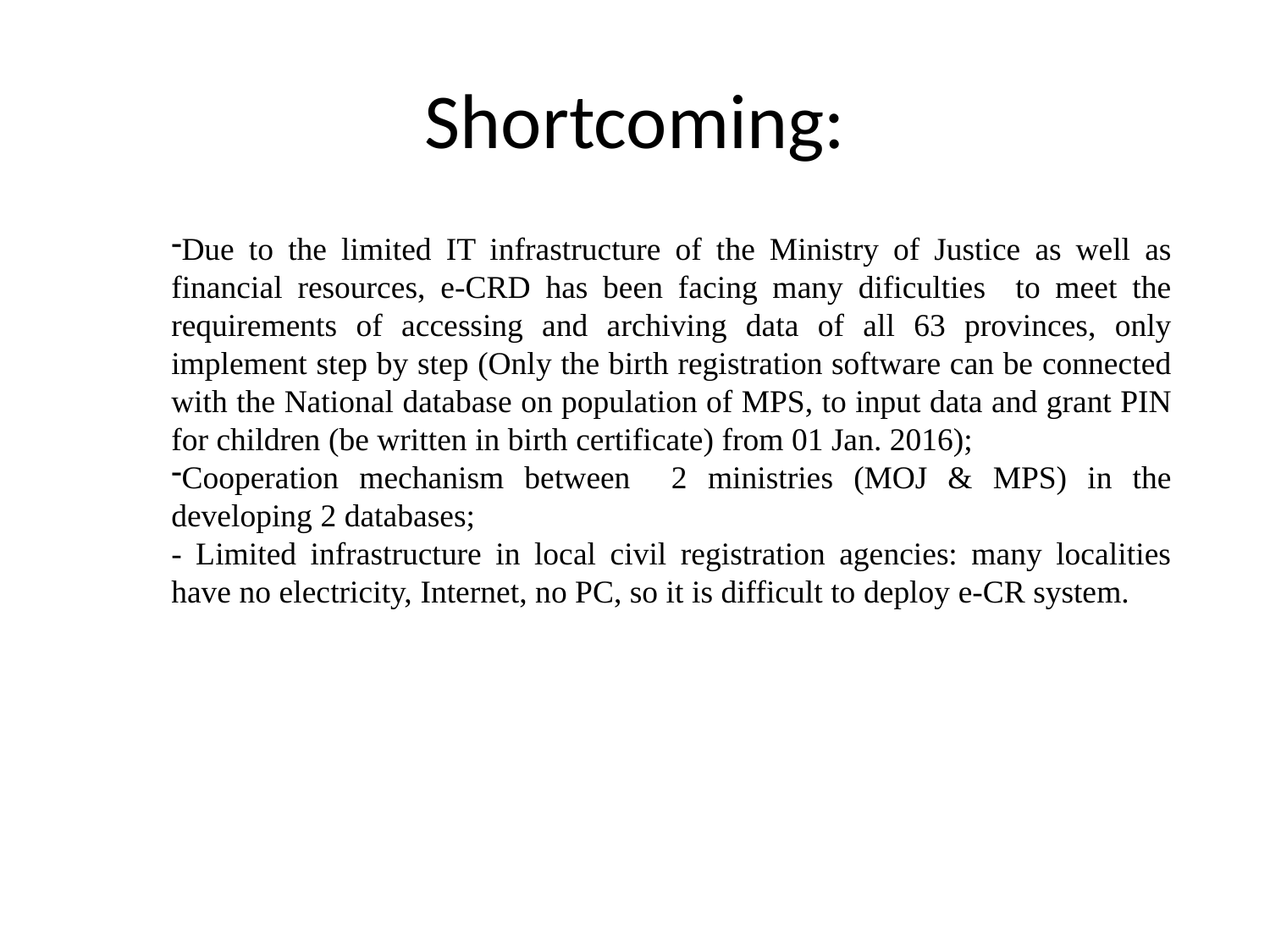

# Shortcoming:
Due to the limited IT infrastructure of the Ministry of Justice as well as financial resources, e-CRD has been facing many dificulties  to meet the requirements of accessing and archiving data of all 63 provinces, only implement step by step (Only the birth registration software can be connected with the National database on population of MPS, to input data and grant PIN for children (be written in birth certificate) from 01 Jan. 2016);
Cooperation mechanism between  2 ministries (MOJ & MPS) in the developing 2 databases;
- Limited infrastructure in local civil registration agencies: many localities have no electricity, Internet, no PC, so it is difficult to deploy e-CR system.